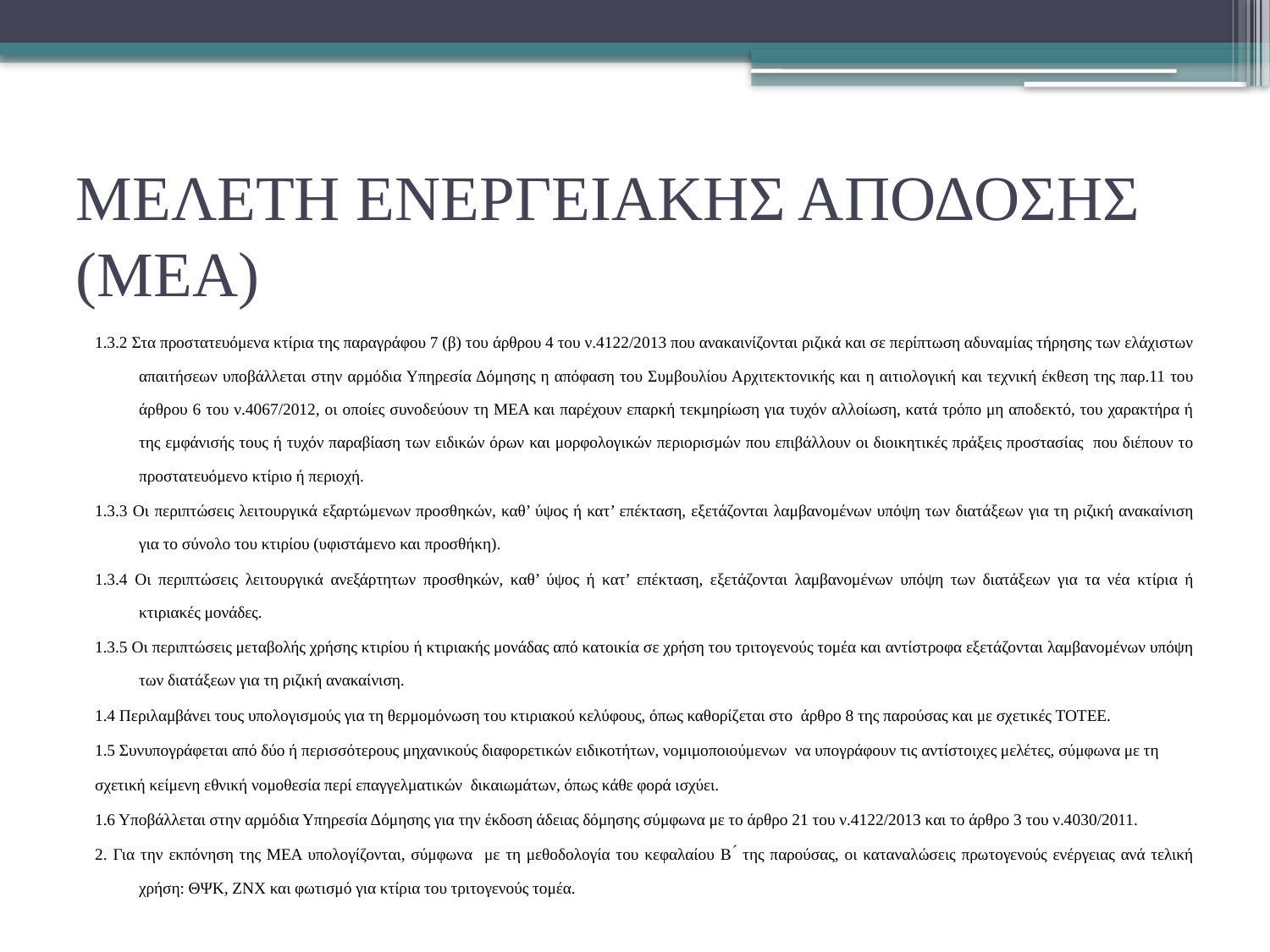

# ΜΕΛΕΤΗ ΕΝΕΡΓΕΙΑΚΗΣ ΑΠΟΔΟΣΗΣ (ΜΕΑ)
1.3.2 Στα προστατευόμενα κτίρια της παραγράφου 7 (β) του άρθρου 4 του ν.4122/2013 που ανακαινίζονται ριζικά και σε περίπτωση αδυναμίας τήρησης των ελάχιστων απαιτήσεων υποβάλλεται στην αρμόδια Υπηρεσία Δόμησης η απόφαση του Συμβουλίου Αρχιτεκτονικής και η αιτιολογική και τεχνική έκθεση της παρ.11 του άρθρου 6 του ν.4067/2012, οι οποίες συνοδεύουν τη ΜΕΑ και παρέχουν επαρκή τεκμηρίωση για τυχόν αλλοίωση, κατά τρόπο μη αποδεκτό, του χαρακτήρα ή της εμφάνισής τους ή τυχόν παραβίαση των ειδικών όρων και μορφολογικών περιορισμών που επιβάλλουν οι διοικητικές πράξεις προστασίας  που διέπουν το προστατευόμενο κτίριο ή περιοχή.
1.3.3 Οι περιπτώσεις λειτουργικά εξαρτώμενων προσθηκών, καθ’ ύψος ή κατ’ επέκταση, εξετάζονται λαμβανομένων υπόψη των διατάξεων για τη ριζική ανακαίνιση για το σύνολο του κτιρίου (υφιστάμενο και προσθήκη).
1.3.4 Οι περιπτώσεις λειτουργικά ανεξάρτητων προσθηκών, καθ’ ύψος ή κατ’ επέκταση, εξετάζονται λαμβανομένων υπόψη των διατάξεων για τα νέα κτίρια ή κτιριακές μονάδες.
1.3.5 Οι περιπτώσεις μεταβολής χρήσης κτιρίου ή κτιριακής μονάδας από κατοικία σε χρήση του τριτογενούς τομέα και αντίστροφα εξετάζονται λαμβανομένων υπόψη των διατάξεων για τη ριζική ανακαίνιση.
1.4 Περιλαμβάνει τους υπολογισμούς για τη θερμομόνωση του κτιριακού κελύφους, όπως καθορίζεται στο  άρθρο 8 της παρούσας και με σχετικές ΤΟΤΕΕ.
1.5 Συνυπογράφεται από δύο ή περισσότερους μηχανικούς διαφορετικών ειδικοτήτων, νομιμοποιούμενων  να υπογράφουν τις αντίστοιχες μελέτες, σύμφωνα με τη
σχετική κείμενη εθνική νομοθεσία περί επαγγελματικών  δικαιωμάτων, όπως κάθε φορά ισχύει.
1.6 Υποβάλλεται στην αρμόδια Υπηρεσία Δόμησης για την έκδοση άδειας δόμησης σύμφωνα με το άρθρο 21 του ν.4122/2013 και το άρθρο 3 του ν.4030/2011.
2. Για την εκπόνηση της ΜΕΑ υπολογίζονται, σύμφωνα  με τη μεθοδολογία του κεφαλαίου Β ́ της παρούσας, οι καταναλώσεις πρωτογενούς ενέργειας ανά τελική χρήση: ΘΨΚ, ΖΝΧ και φωτισμό για κτίρια του τριτογενούς τομέα.